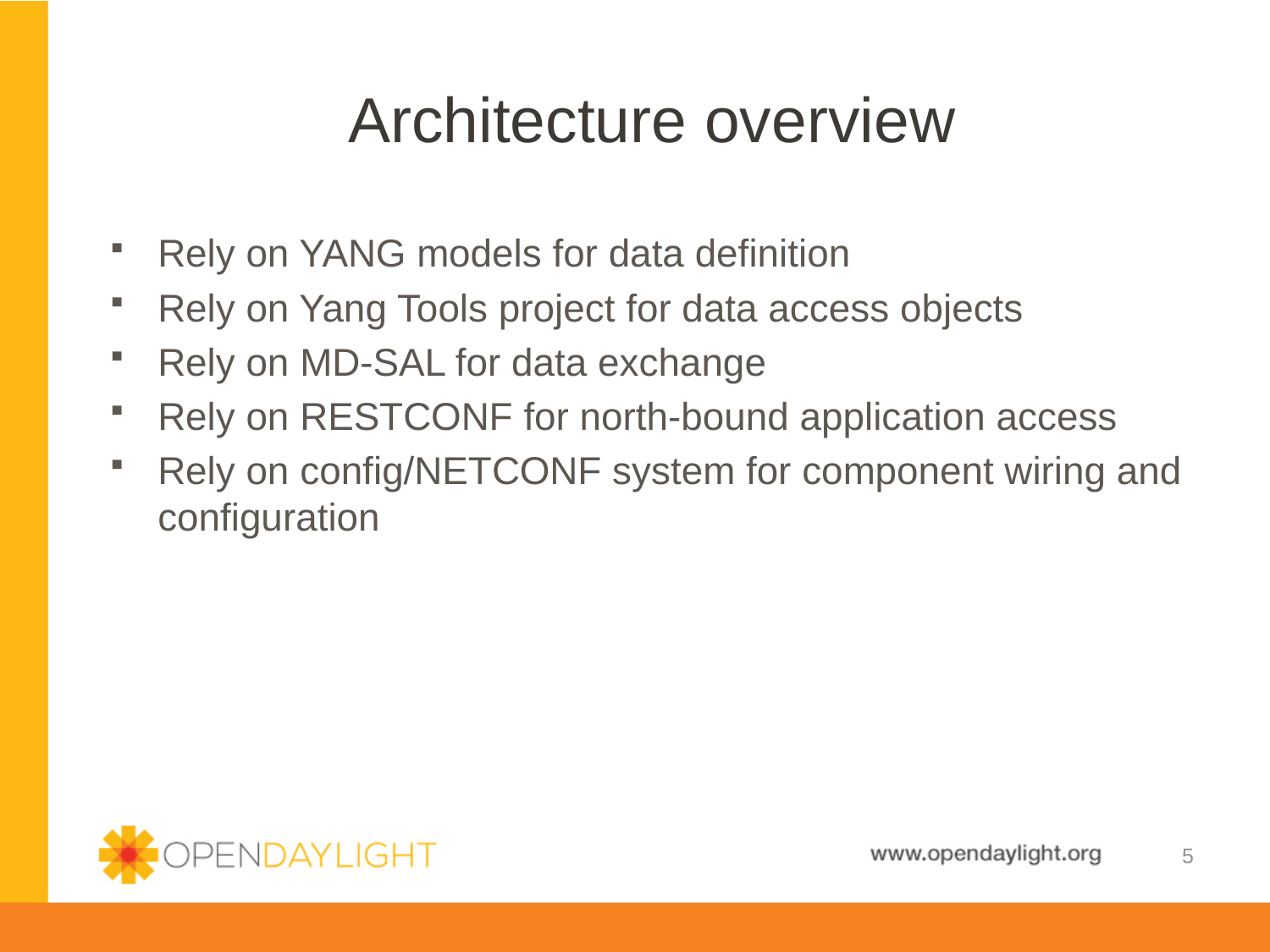

# Architecture overview
Rely on YANG models for data definition
Rely on Yang Tools project for data access objects
Rely on MD-SAL for data exchange
Rely on RESTCONF for north-bound application access
Rely on config/NETCONF system for component wiring and configuration

5